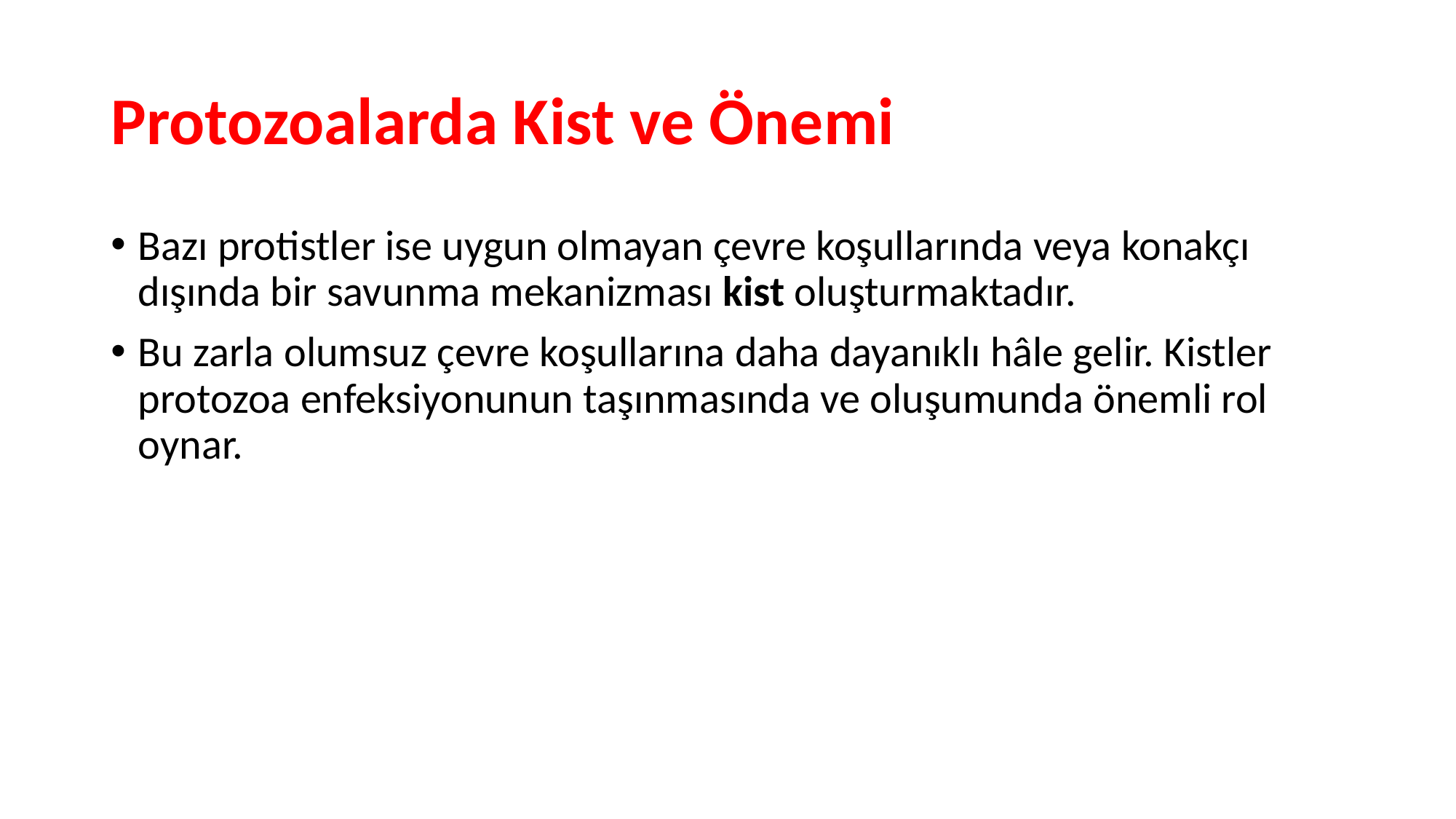

# Protozoalarda Kist ve Önemi
Bazı protistler ise uygun olmayan çevre koşullarında veya konakçı dışında bir savunma mekanizması kist oluşturmaktadır.
Bu zarla olumsuz çevre koşullarına daha dayanıklı hâle gelir. Kistler protozoa enfeksiyonunun taşınmasında ve oluşumunda önemli rol oynar.